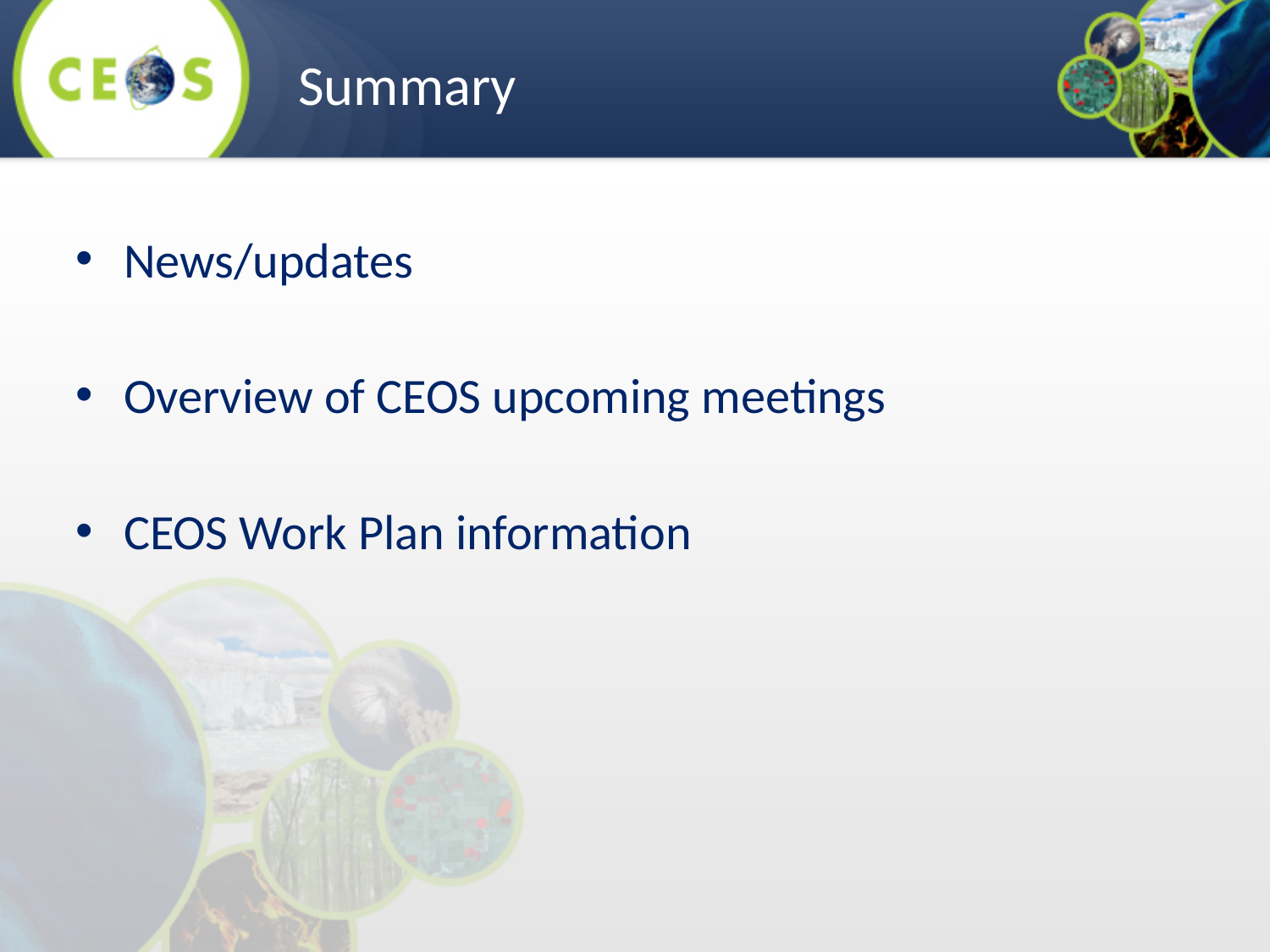

Summary
News/updates

Overview of CEOS upcoming meetings

CEOS Work Plan information